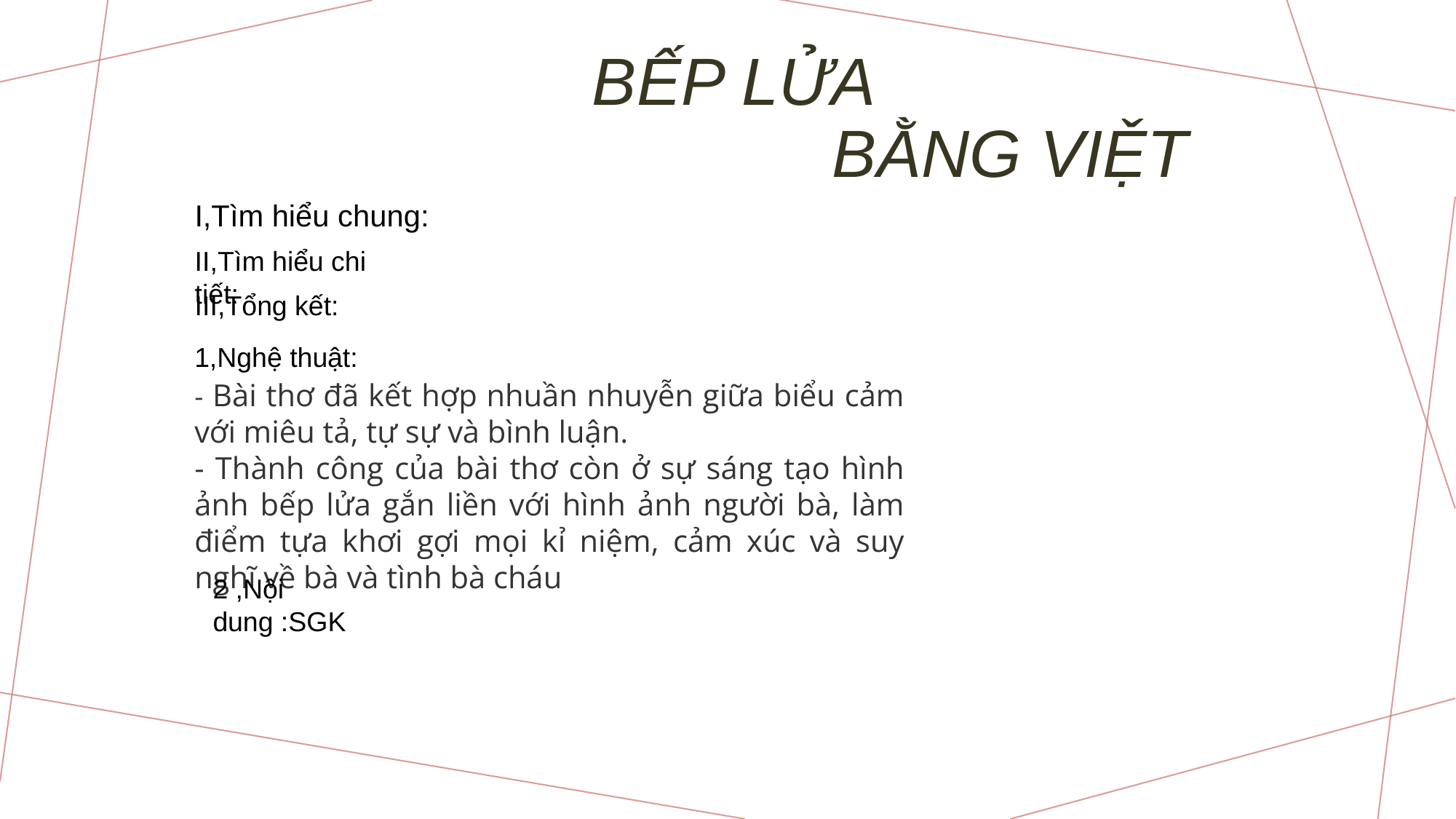

# BẾP LỬA BẰNG VIỆT
I,Tìm hiểu chung:
II,Tìm hiểu chi tiết:
III,Tổng kết:
1,Nghệ thuật:
- Bài thơ đã kết hợp nhuần nhuyễn giữa biểu cảm với miêu tả, tự sự và bình luận.
- Thành công của bài thơ còn ở sự sáng tạo hình ảnh bếp lửa gắn liền với hình ảnh người bà, làm điểm tựa khơi gợi mọi kỉ niệm, cảm xúc và suy nghĩ về bà và tình bà cháu
2 ,Nội dung :SGK